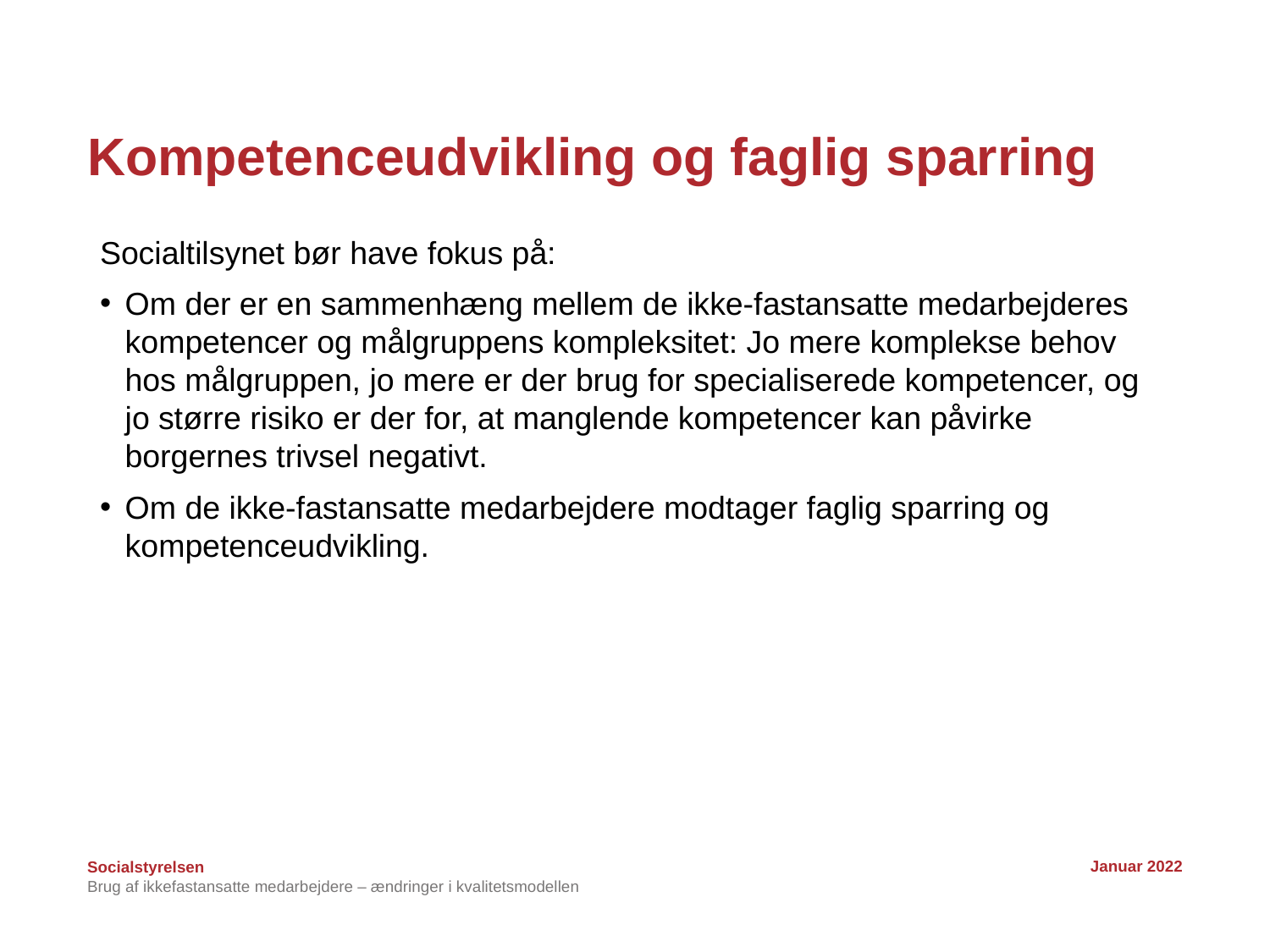

# Kompetenceudvikling og faglig sparring
Socialtilsynet bør have fokus på:
Om der er en sammenhæng mellem de ikke-fastansatte medarbejderes kompetencer og målgruppens kompleksitet: Jo mere komplekse behov hos målgruppen, jo mere er der brug for specialiserede kompetencer, og jo større risiko er der for, at manglende kompetencer kan påvirke borgernes trivsel negativt.
Om de ikke-fastansatte medarbejdere modtager faglig sparring og kompetenceudvikling.

Januar 2022
Brug af ikkefastansatte medarbejdere – ændringer i kvalitetsmodellen
24